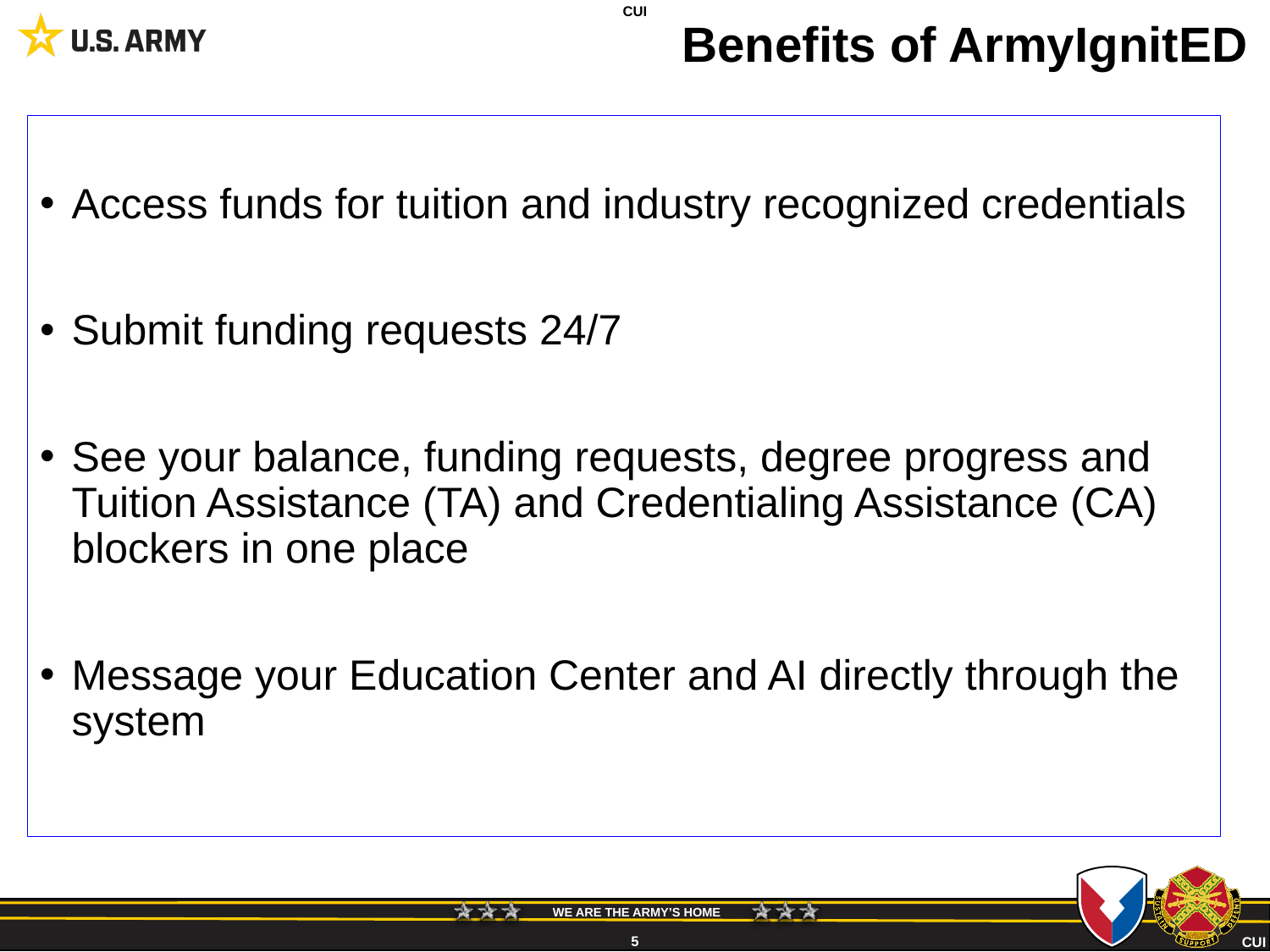

# Benefits of ArmyIgnitED
CUI

Access funds for tuition and industry recognized credentials

Submit funding requests 24/7

See your balance, funding requests, degree progress and Tuition Assistance (TA) and Credentialing Assistance (CA) blockers in one place

Message your Education Center and AI directly through the system

5
CUI